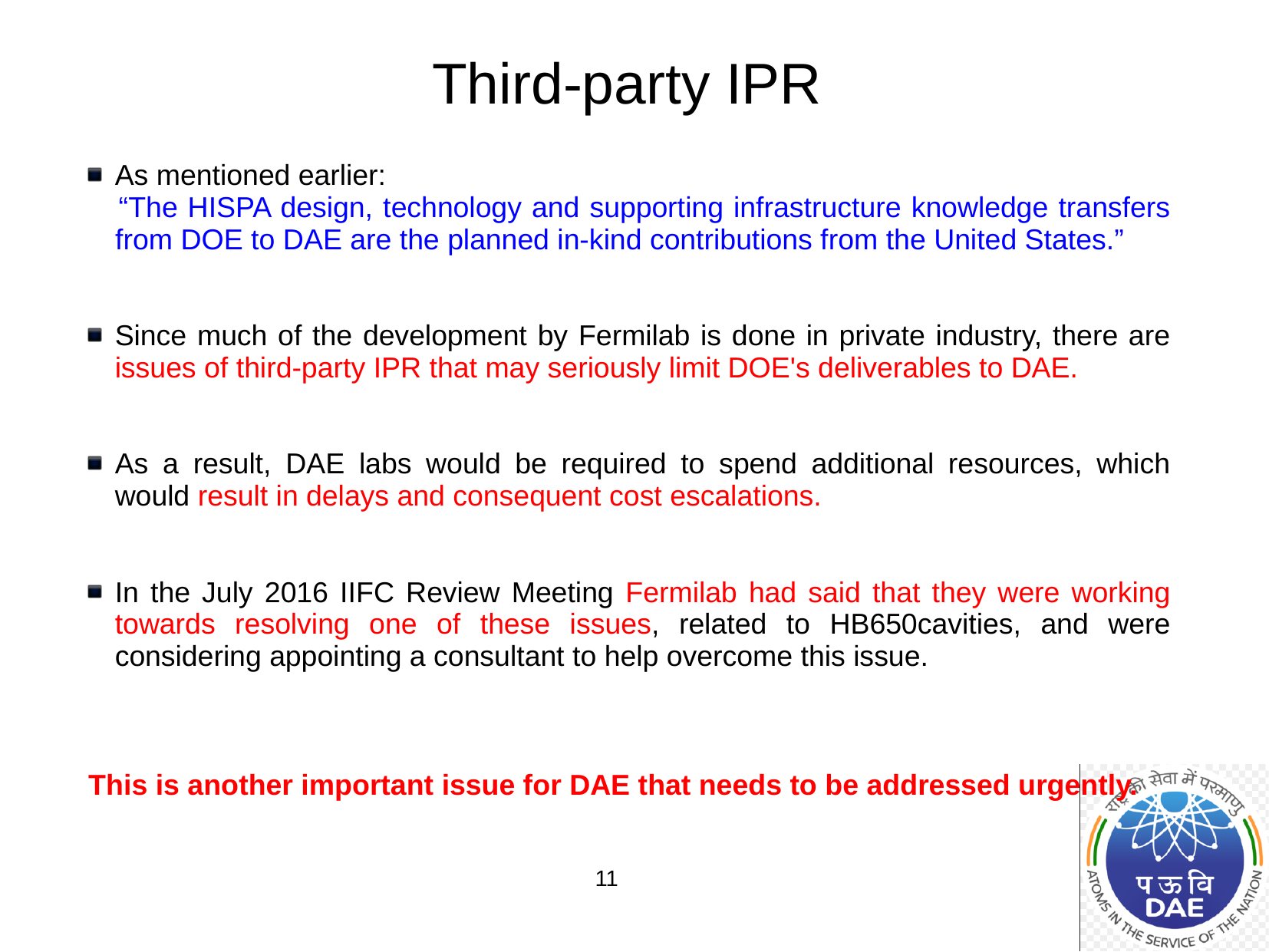

Third-party IPR
As mentioned earlier:
   “The HISPA design, technology and supporting infrastructure knowledge transfers from DOE to DAE are the planned in-kind contributions from the United States.”

Since much of the development by Fermilab is done in private industry, there are issues of third-party IPR that may seriously limit DOE's deliverables to DAE.

As a result, DAE labs would be required to spend additional resources, which would result in delays and consequent cost escalations.

In the July 2016 IIFC Review Meeting Fermilab had said that they were working towards resolving one of these issues, related to HB650cavities, and were considering appointing a consultant to help overcome this issue.

This is another important issue for DAE that needs to be addressed urgently.

11